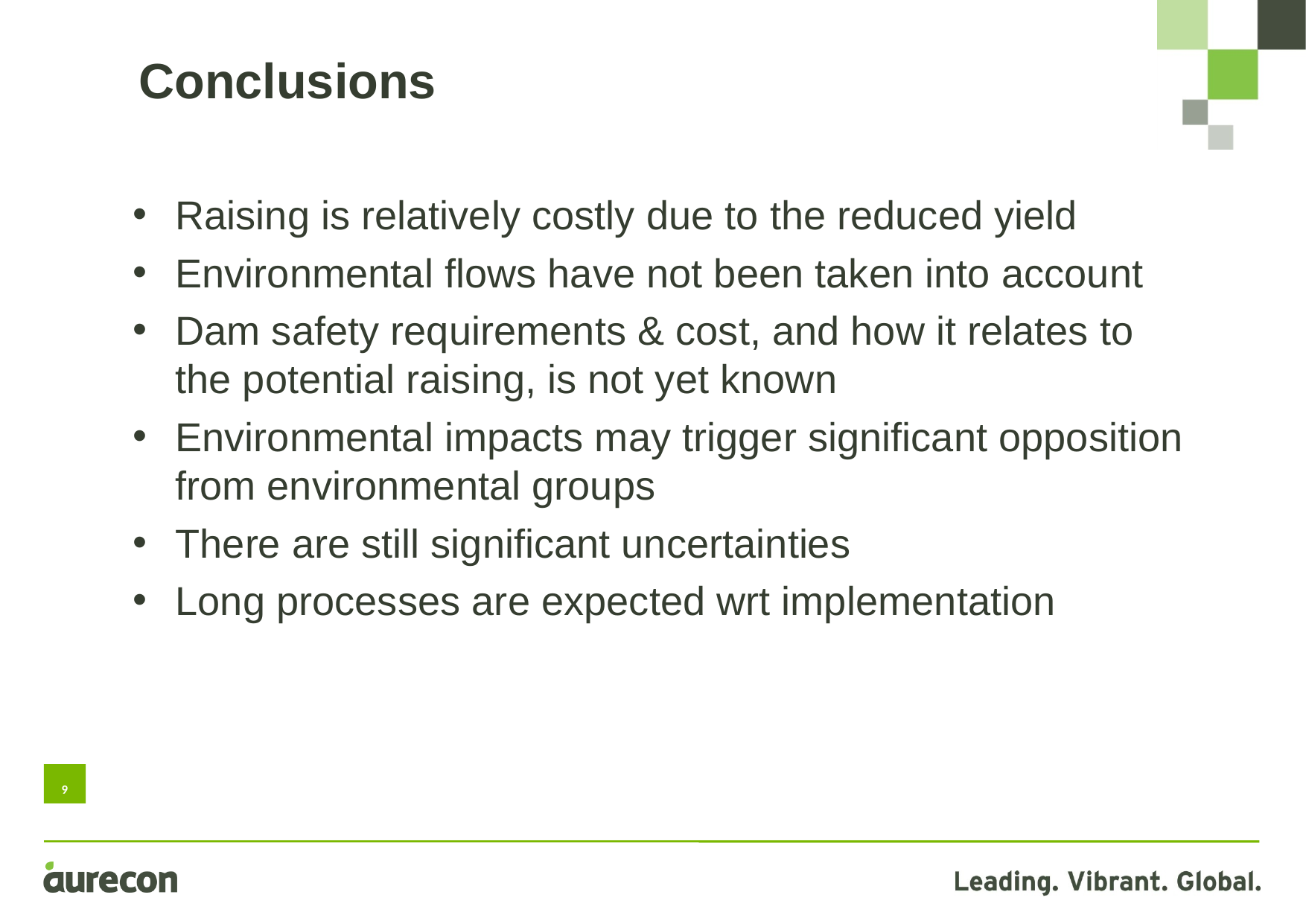

# Conclusions
Raising is relatively costly due to the reduced yield
Environmental flows have not been taken into account
Dam safety requirements & cost, and how it relates to the potential raising, is not yet known
Environmental impacts may trigger significant opposition from environmental groups
There are still significant uncertainties
Long processes are expected wrt implementation